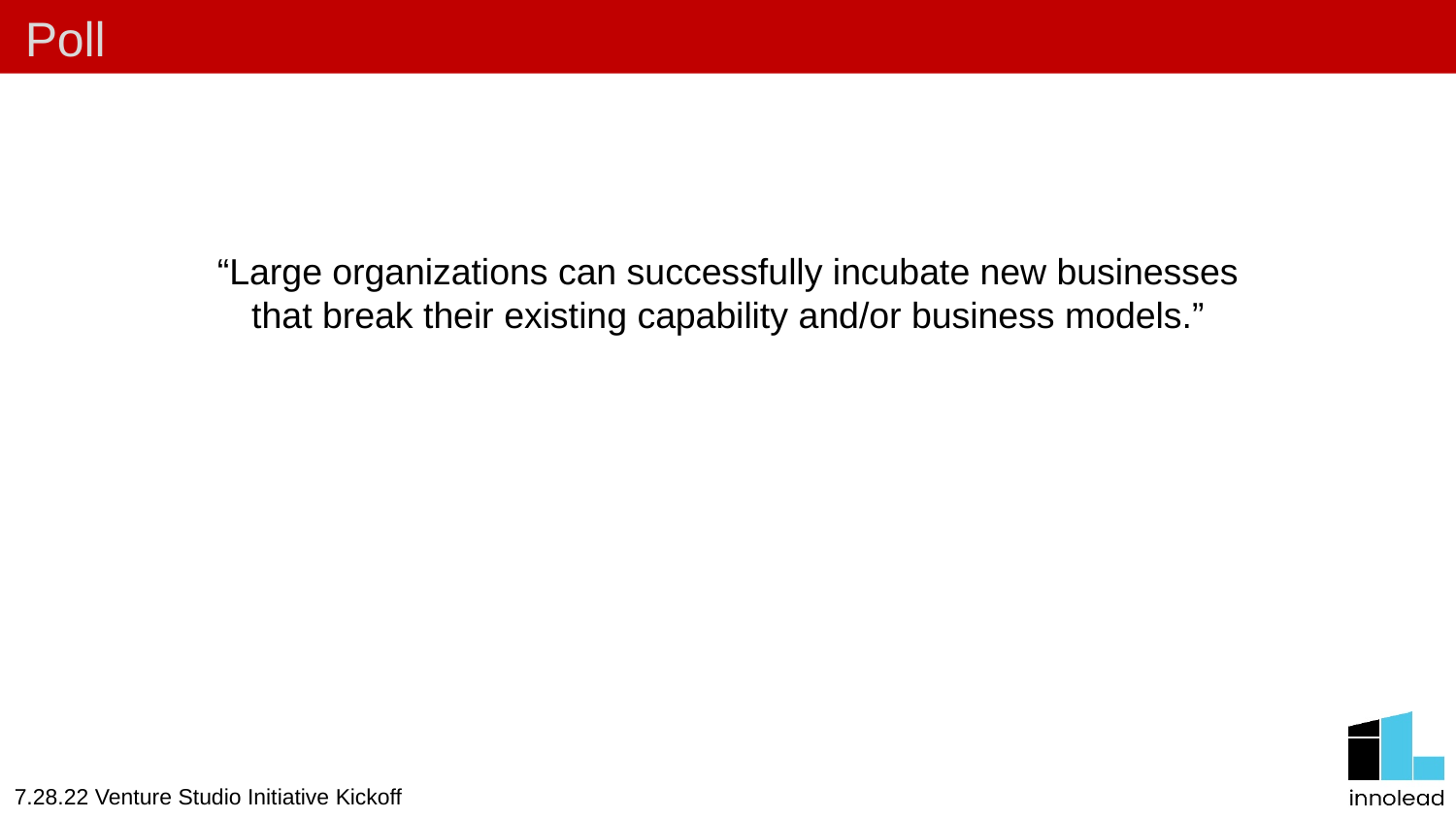

Poll
“Large organizations can successfully incubate new businesses that break their existing capability and/or business models.”
7.28.22 Venture Studio Initiative Kickoff